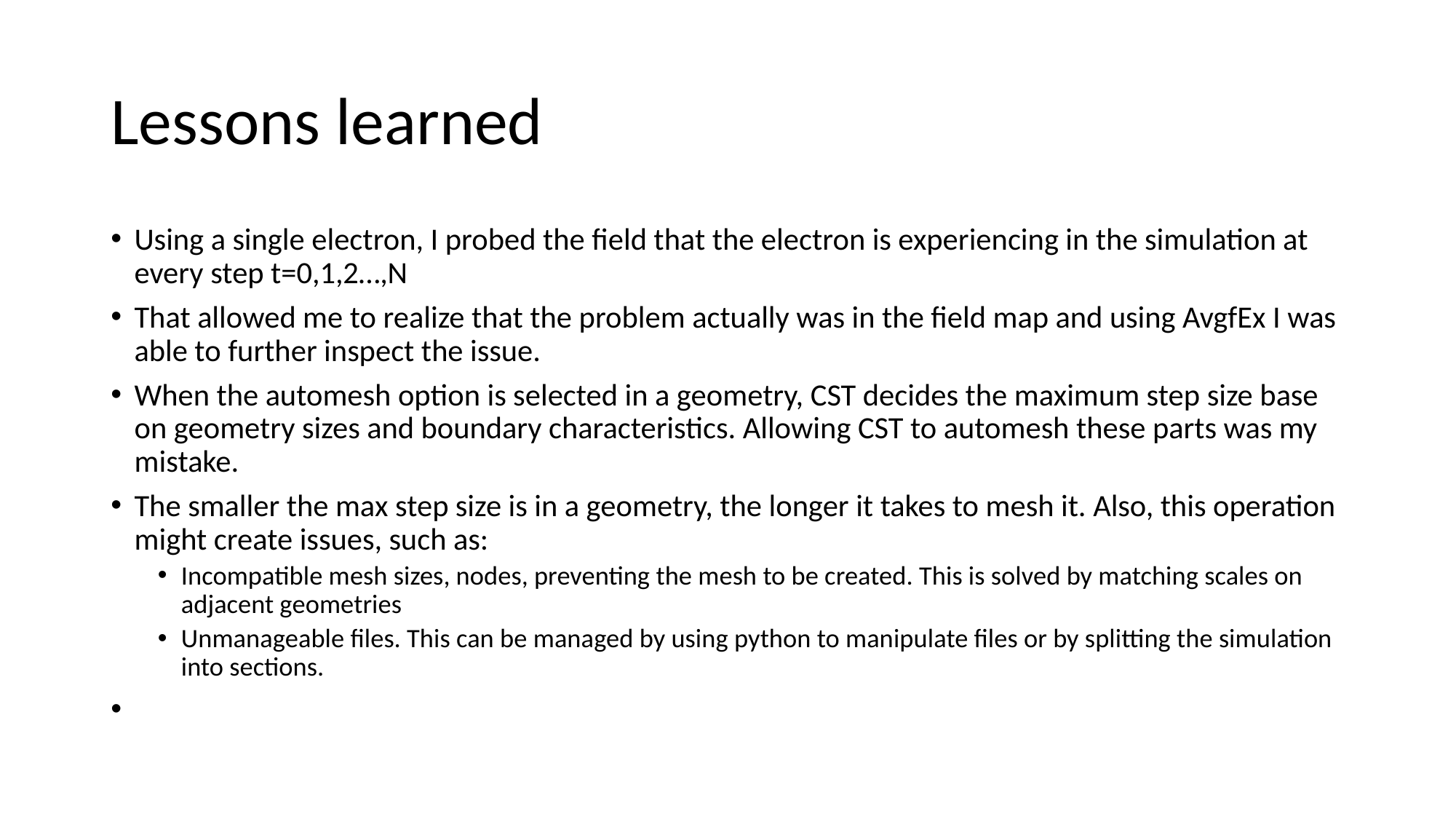

# Lessons learned
Using a single electron, I probed the field that the electron is experiencing in the simulation at every step t=0,1,2…,N
That allowed me to realize that the problem actually was in the field map and using AvgfEx I was able to further inspect the issue.
When the automesh option is selected in a geometry, CST decides the maximum step size base on geometry sizes and boundary characteristics. Allowing CST to automesh these parts was my mistake.
The smaller the max step size is in a geometry, the longer it takes to mesh it. Also, this operation might create issues, such as:
Incompatible mesh sizes, nodes, preventing the mesh to be created. This is solved by matching scales on adjacent geometries
Unmanageable files. This can be managed by using python to manipulate files or by splitting the simulation into sections.